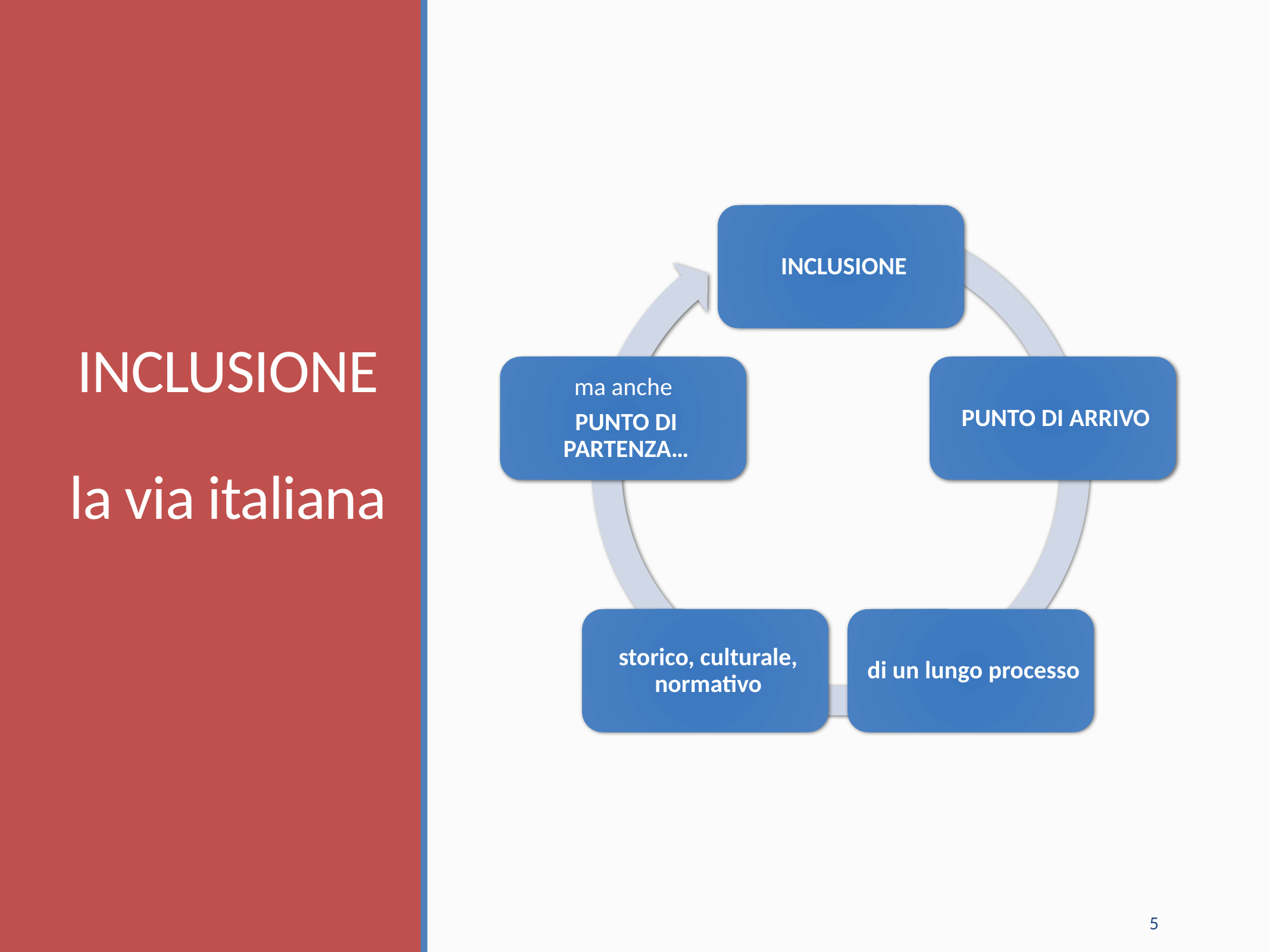

# INCLUSIONE la via italiana
INCLUSIONE
PUNTO DI ARRIVO
di un lungo processo
storico, culturale, normativo
ma anche
PUNTO DI PARTENZA…
5